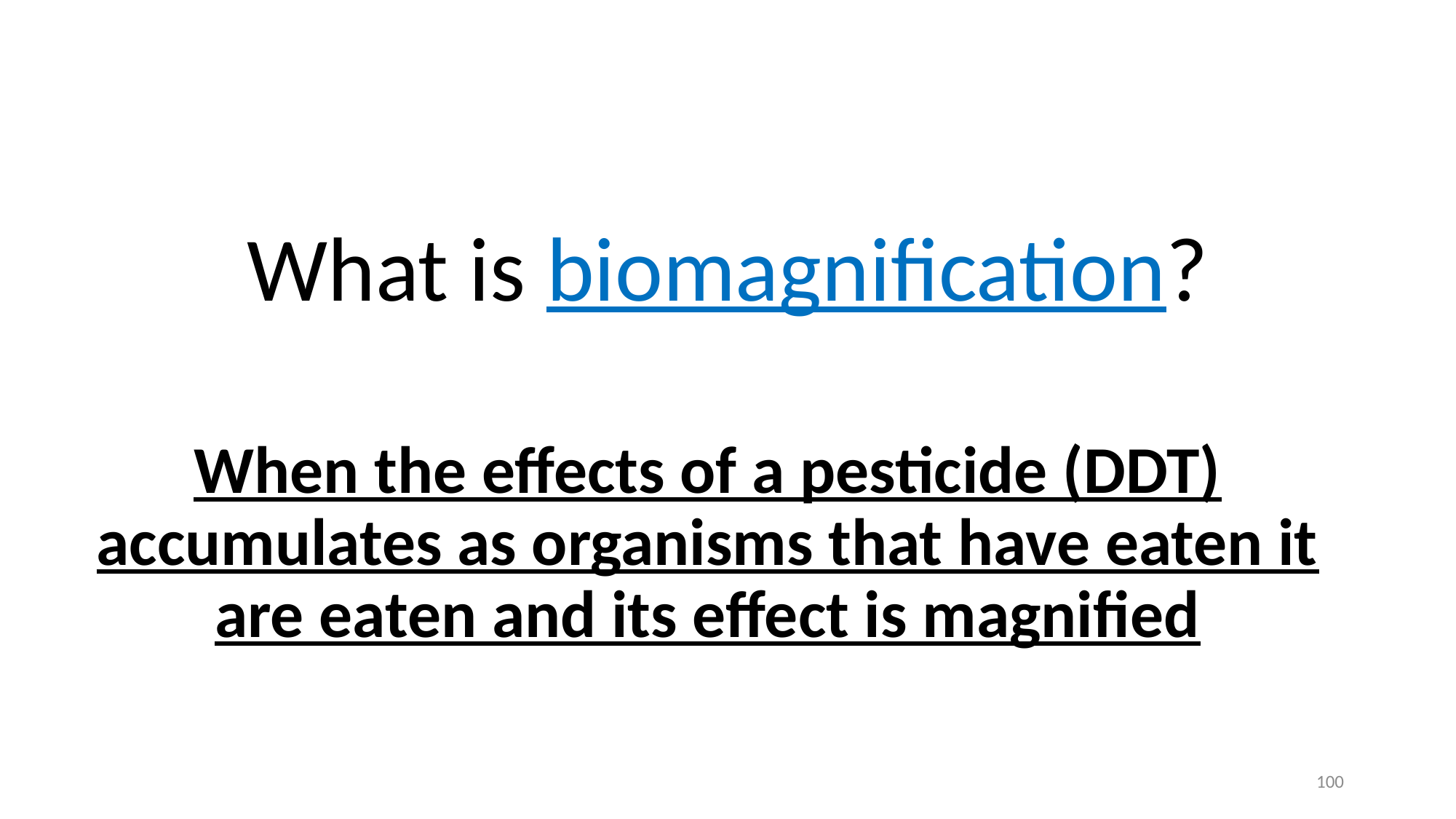

# What is biomagnification?
When the effects of a pesticide (DDT) accumulates as organisms that have eaten it are eaten and its effect is magnified
100